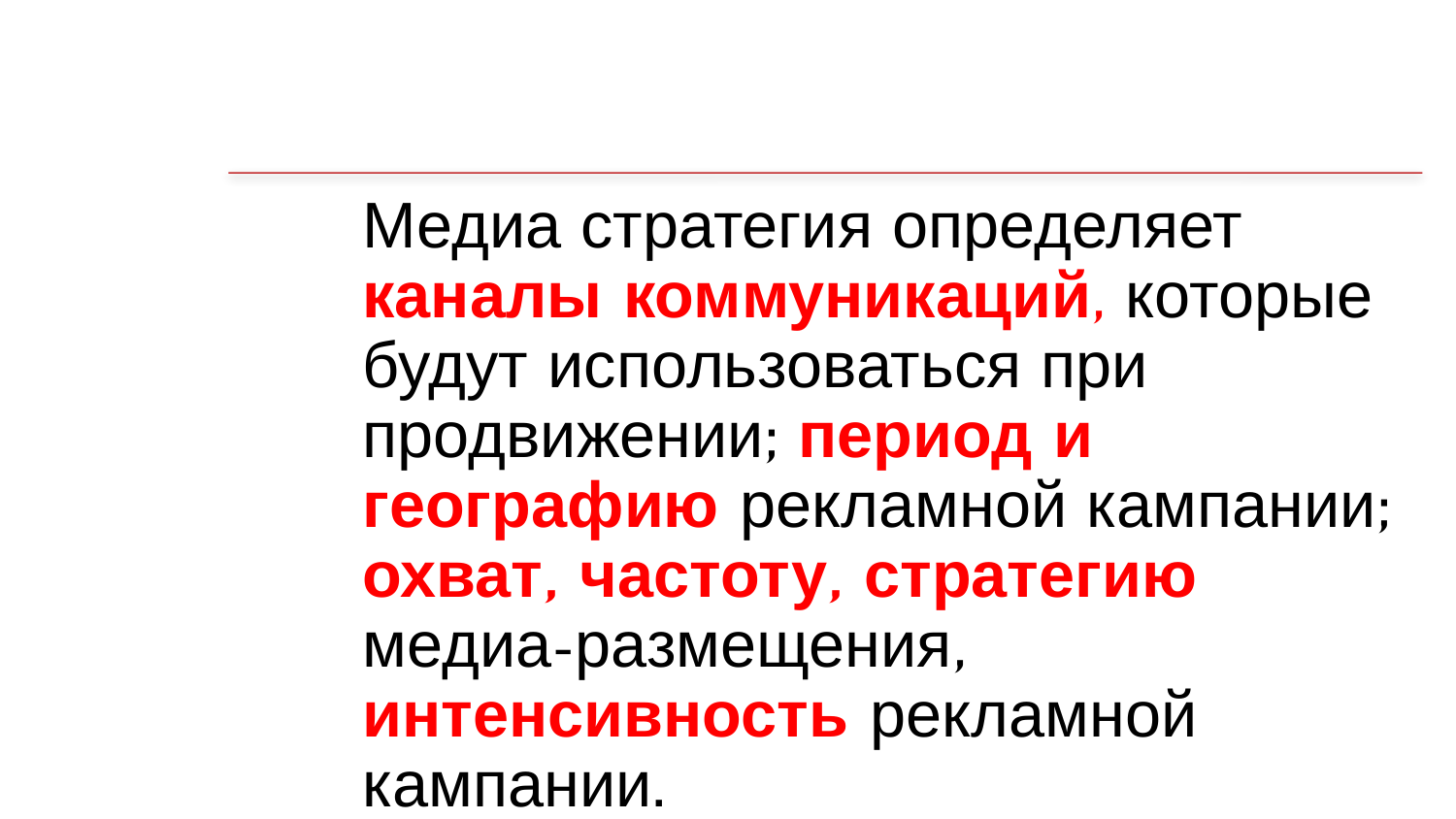

Медиа стратегия определяет каналы коммуникаций, которые будут использоваться при продвижении; период и географию рекламной кампании; охват, частоту, стратегию медиа-размещения, интенсивность рекламной кампании.